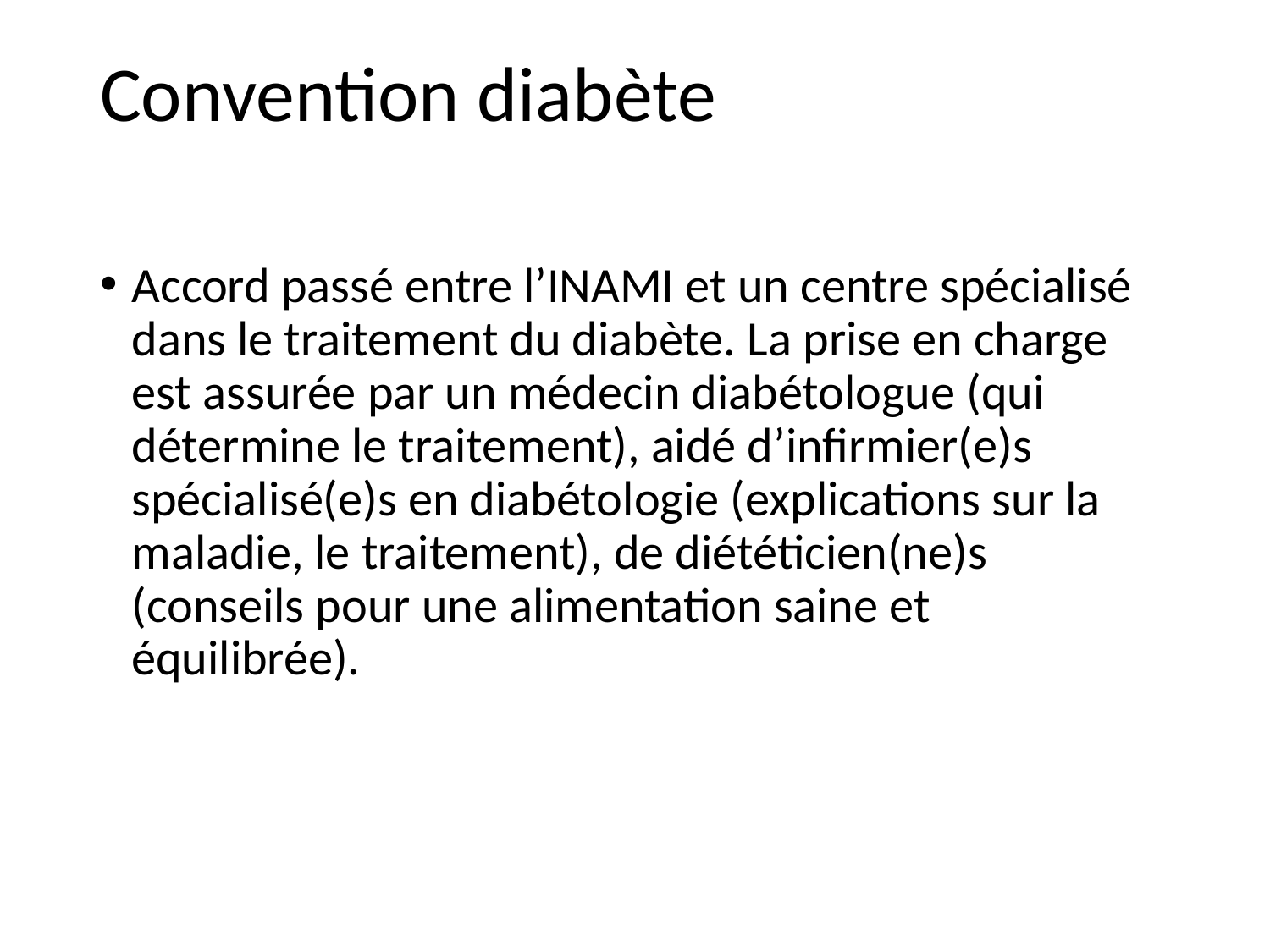

# Convention diabète
Accord passé entre l’INAMI et un centre spécialisé dans le traitement du diabète. La prise en charge est assurée par un médecin diabétologue (qui détermine le traitement), aidé d’infirmier(e)s spécialisé(e)s en diabétologie (explications sur la maladie, le traitement), de diététicien(ne)s (conseils pour une alimentation saine et équilibrée).